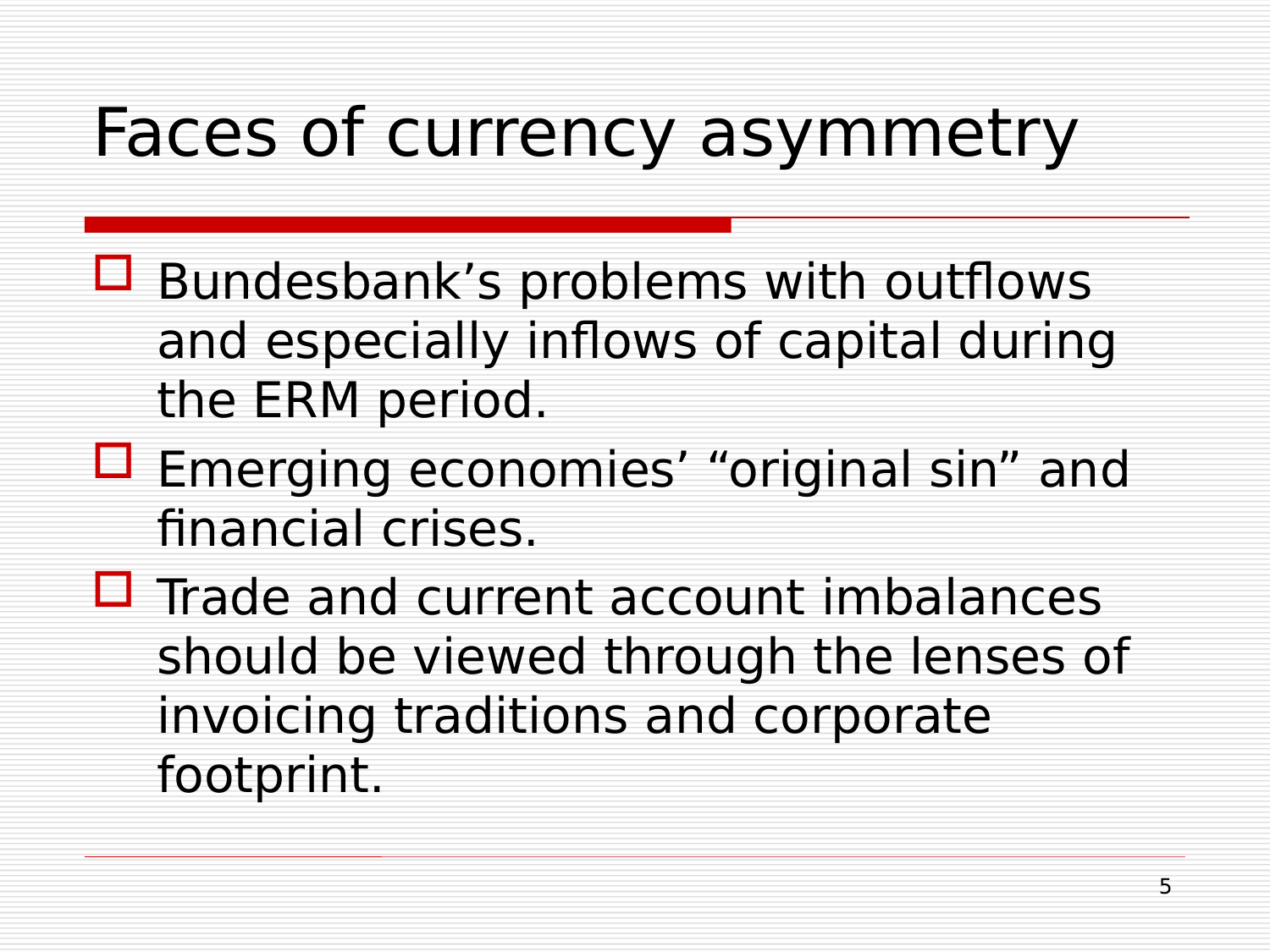

# Faces of currency asymmetry
Bundesbank’s problems with outflows and especially inflows of capital during the ERM period.
Emerging economies’ “original sin” and financial crises.
Trade and current account imbalances should be viewed through the lenses of invoicing traditions and corporate footprint.
5